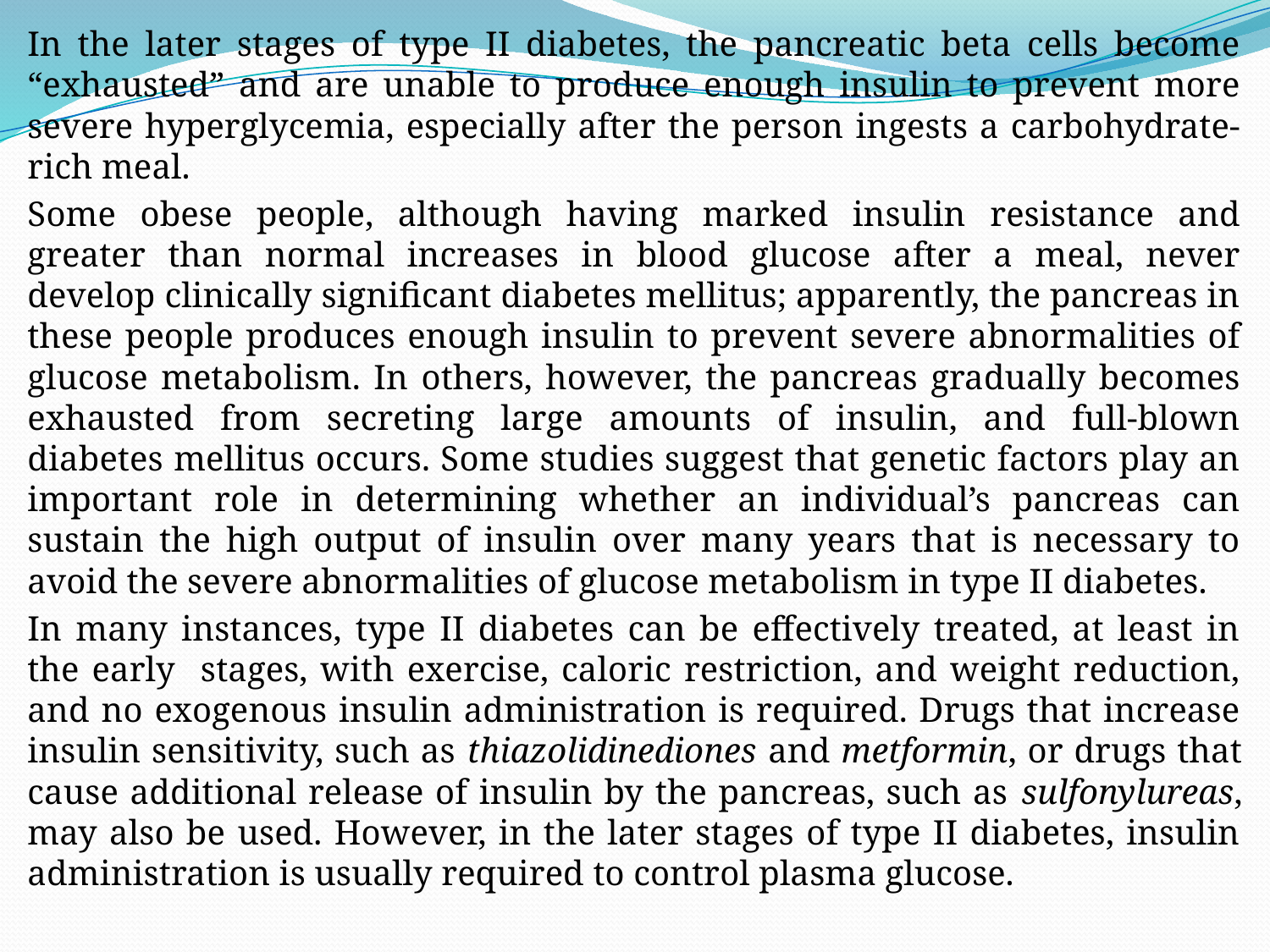

In the later stages of type II diabetes, the pancreatic beta cells become “exhausted” and are unable to produce enough insulin to prevent more severe hyperglycemia, especially after the person ingests a carbohydrate-rich meal.
Some obese people, although having marked insulin resistance and greater than normal increases in blood glucose after a meal, never develop clinically significant diabetes mellitus; apparently, the pancreas in these people produces enough insulin to prevent severe abnormalities of glucose metabolism. In others, however, the pancreas gradually becomes exhausted from secreting large amounts of insulin, and full-blown diabetes mellitus occurs. Some studies suggest that genetic factors play an important role in determining whether an individual’s pancreas can sustain the high output of insulin over many years that is necessary to avoid the severe abnormalities of glucose metabolism in type II diabetes.
In many instances, type II diabetes can be effectively treated, at least in the early  stages, with exercise, caloric restriction, and weight reduction, and no exogenous insulin administration is required. Drugs that increase insulin sensitivity, such as thiazolidinediones and metformin, or drugs that cause additional release of insulin by the pancreas, such as sulfonylureas, may also be used. However, in the later stages of type II diabetes, insulin administration is usually required to control plasma glucose.